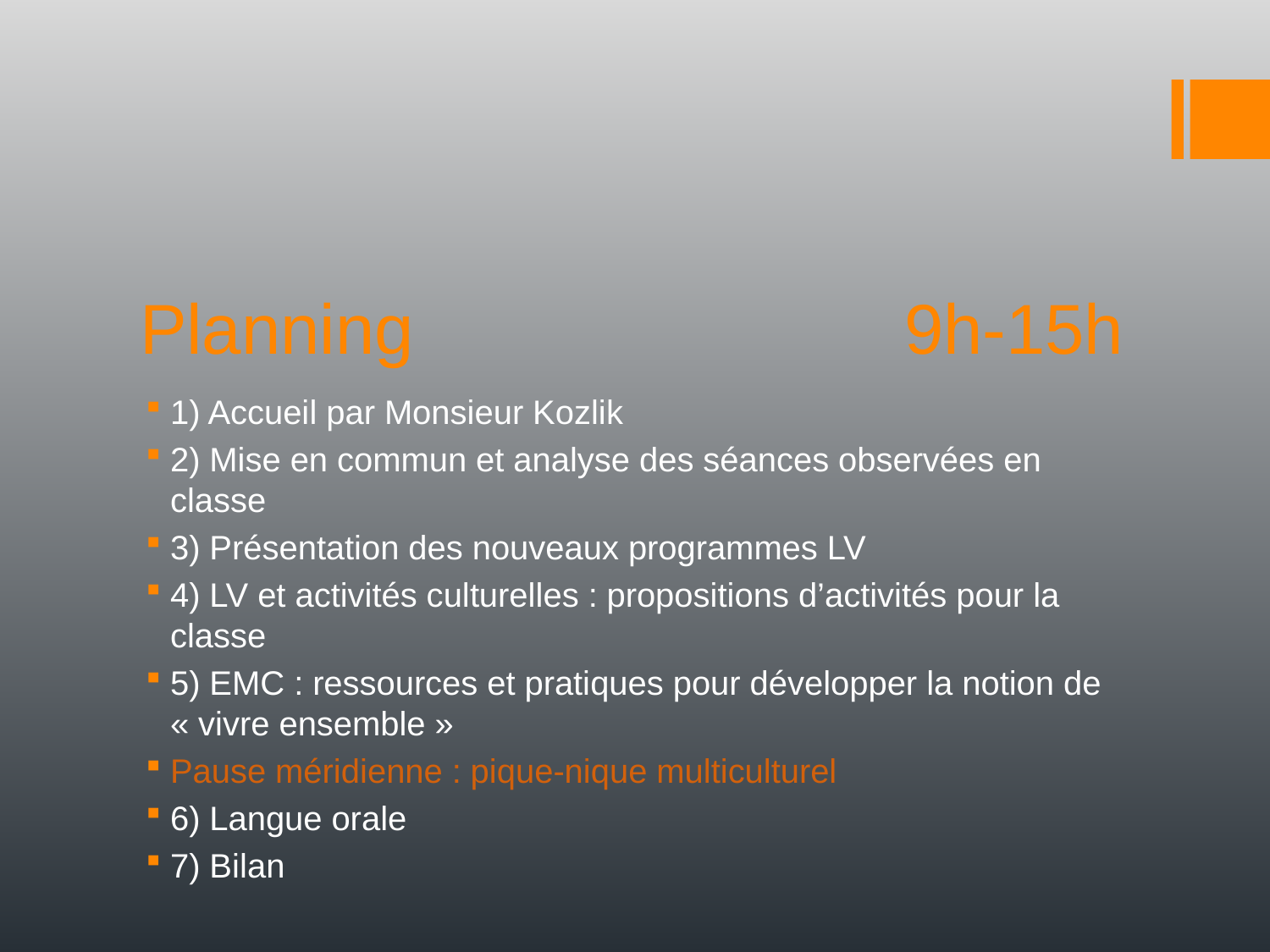

# Planning                         9h-15h
1) Accueil par Monsieur Kozlik
2) Mise en commun et analyse des séances observées en classe
3) Présentation des nouveaux programmes LV
4) LV et activités culturelles : propositions d’activités pour la classe
5) EMC : ressources et pratiques pour développer la notion de « vivre ensemble »
Pause méridienne : pique-nique multiculturel
6) Langue orale
7) Bilan